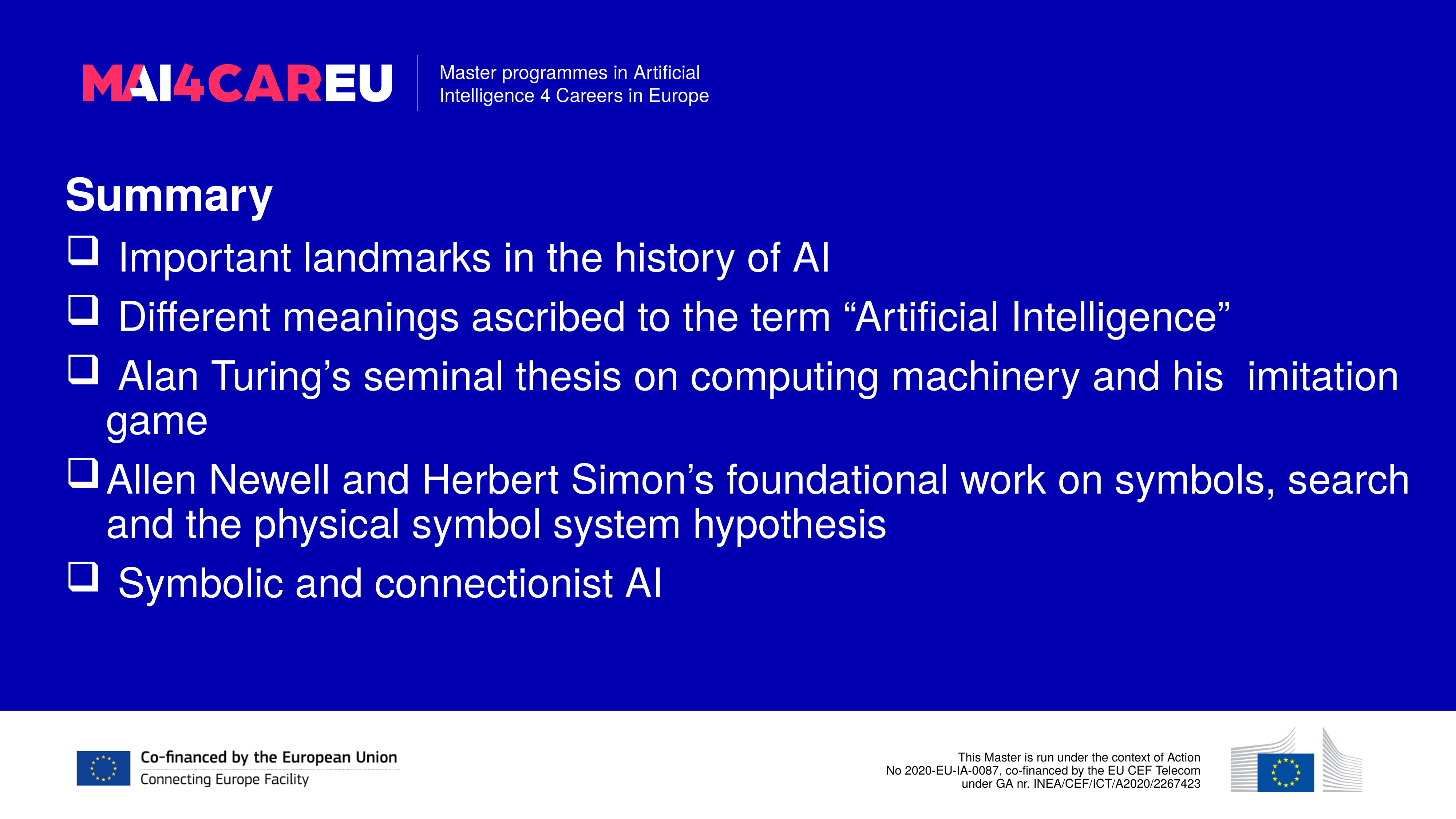

Summary
 Important landmarks in the history of AI
 Different meanings ascribed to the term “Artificial Intelligence”
 Alan Turing’s seminal thesis on computing machinery and his  imitation game
Allen Newell and Herbert Simon’s foundational work on symbols, search and the physical symbol system hypothesis
 Symbolic and connectionist AI